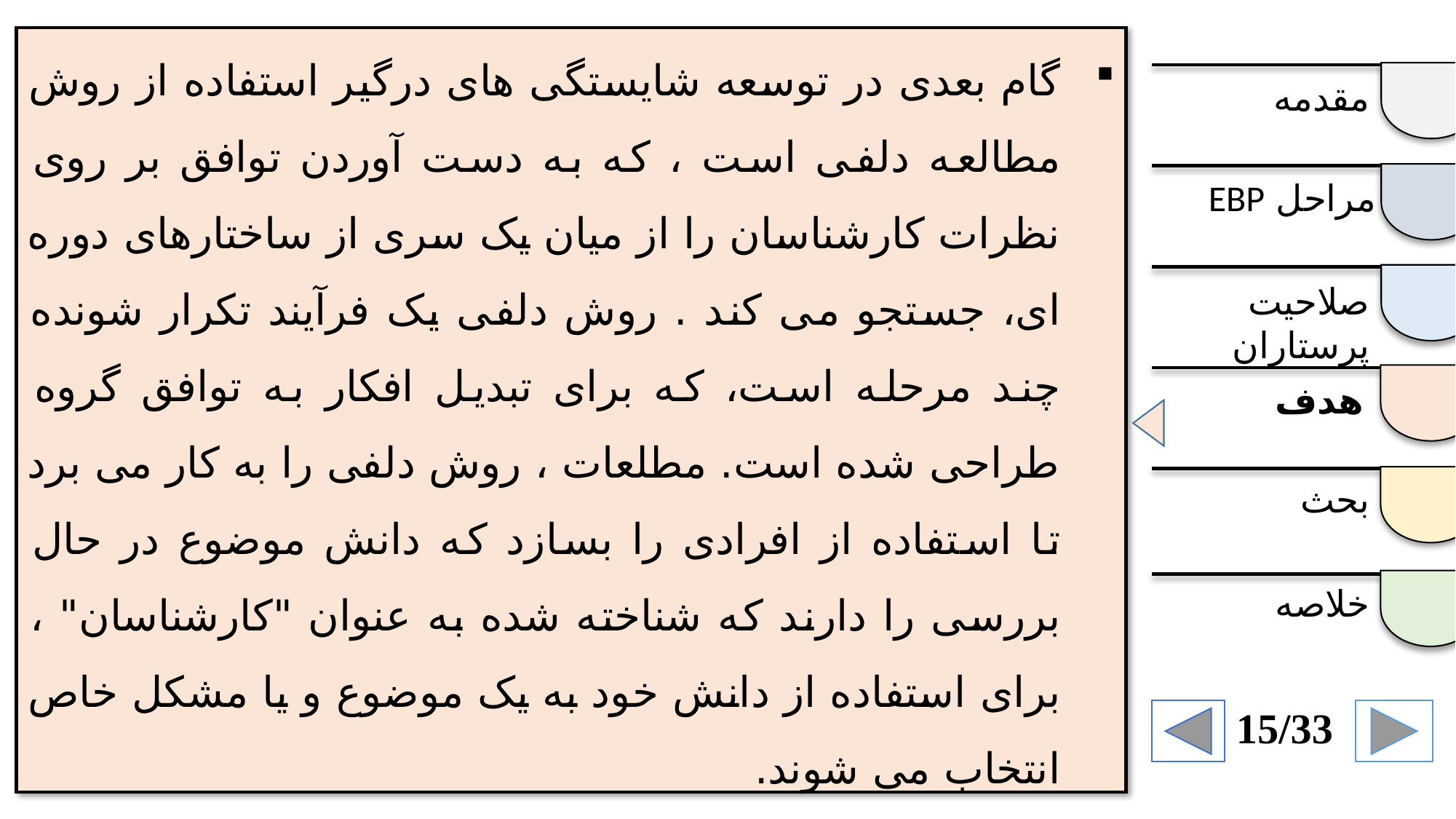

گام بعدی در توسعه شایستگی های درگیر استفاده از روش مطالعه دلفی است ، که به دست آوردن توافق بر روی نظرات کارشناسان را از میان یک سری از ساختارهای دوره ای، جستجو می کند . روش دلفی یک فرآیند تکرار شونده چند مرحله است، که برای تبدیل افکار به توافق گروه طراحی شده است. مطلعات ، روش دلفی را به کار می برد تا استفاده از افرادی را بسازد که دانش موضوع در حال بررسی را دارند که شناخته شده به عنوان "کارشناسان" ، برای استفاده از دانش خود به یک موضوع و یا مشکل خاص انتخاب می شوند.

مقدمه

مراحل EBP

صلاحیت پرستاران

هدف

بحث

خلاصه
15/33